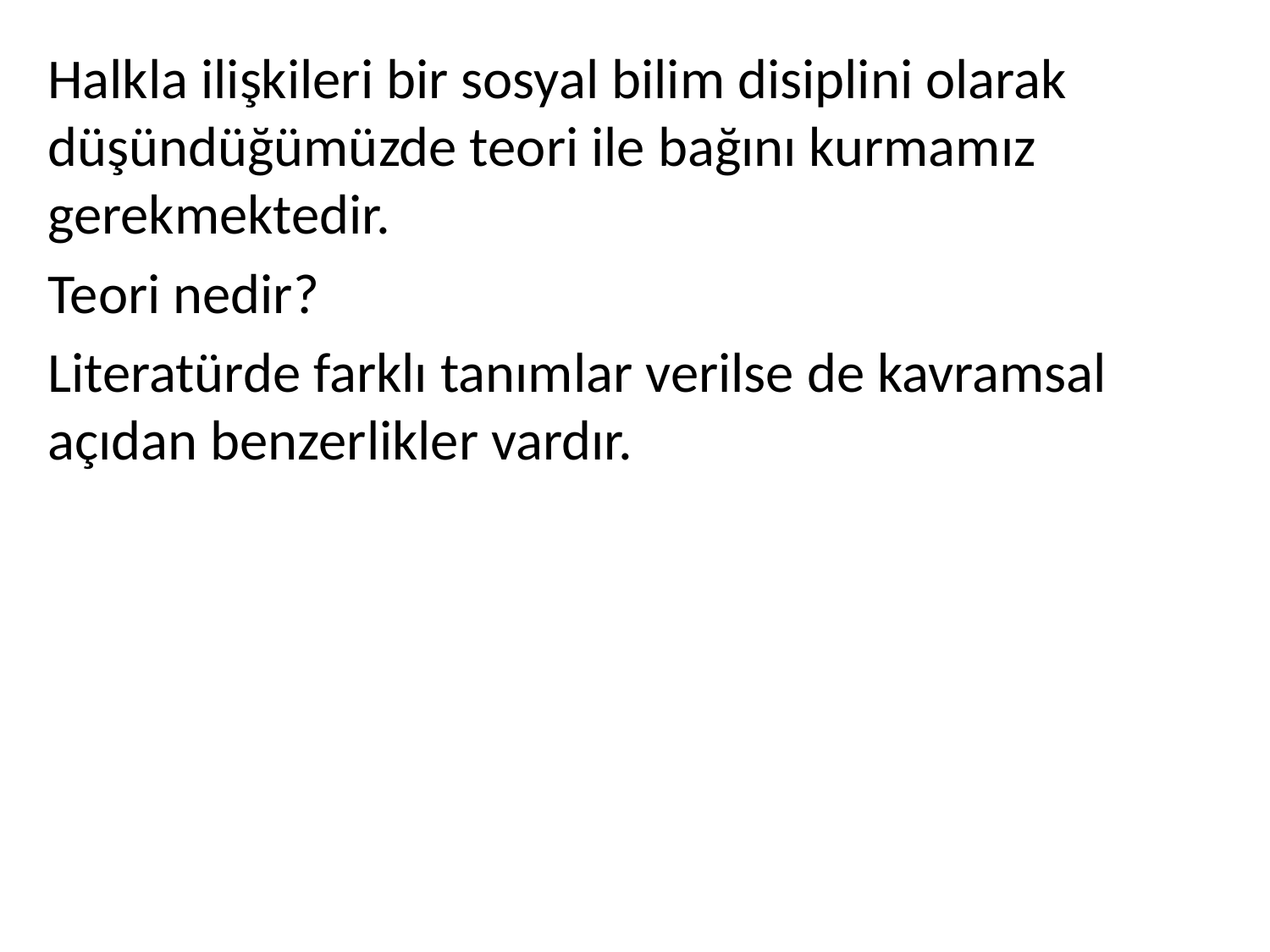

Halkla ilişkileri bir sosyal bilim disiplini olarak düşündüğümüzde teori ile bağını kurmamız gerekmektedir.
Teori nedir?
Literatürde farklı tanımlar verilse de kavramsal açıdan benzerlikler vardır.